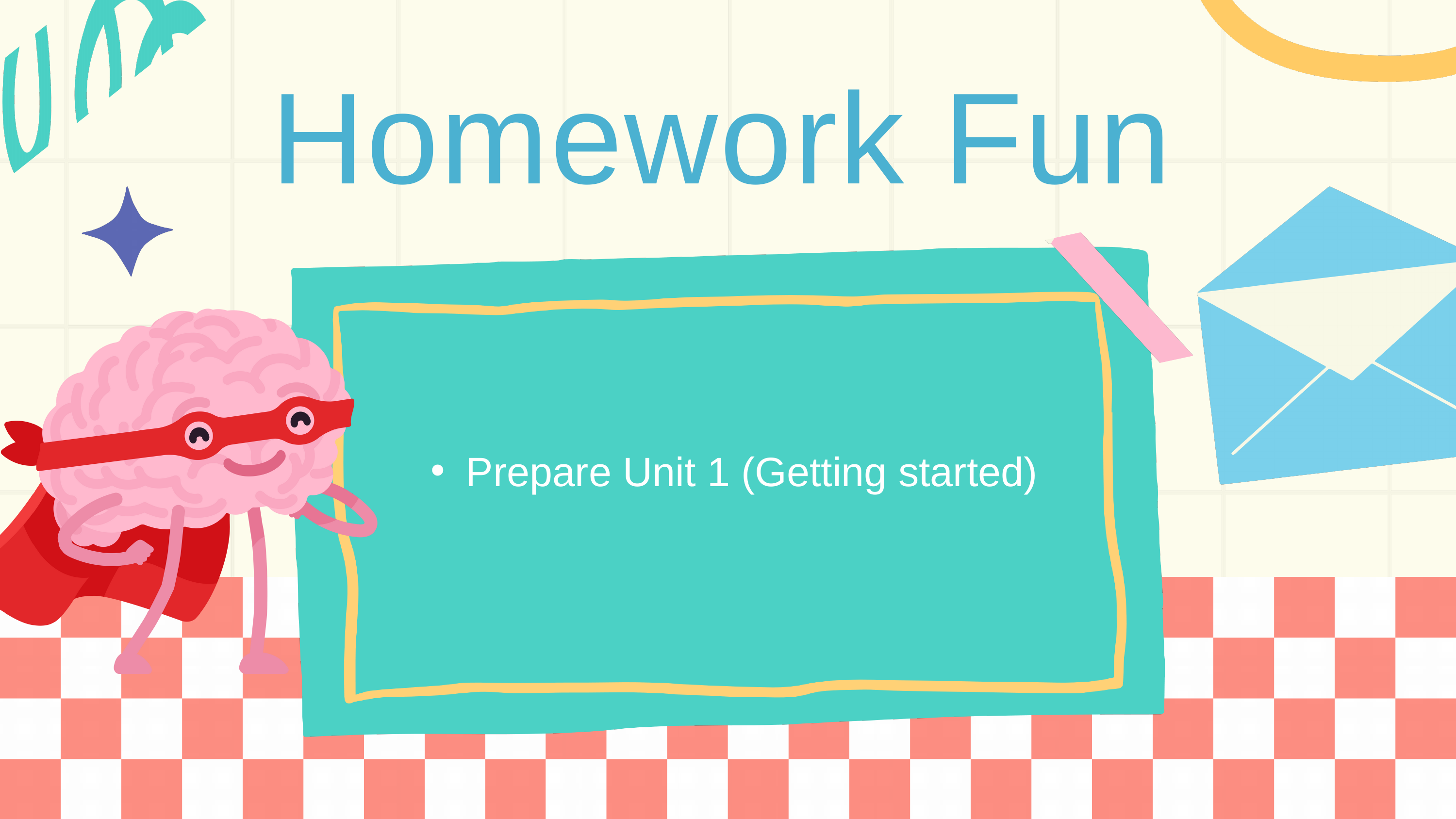

Homework Fun

Prepare Unit 1 (Getting started)